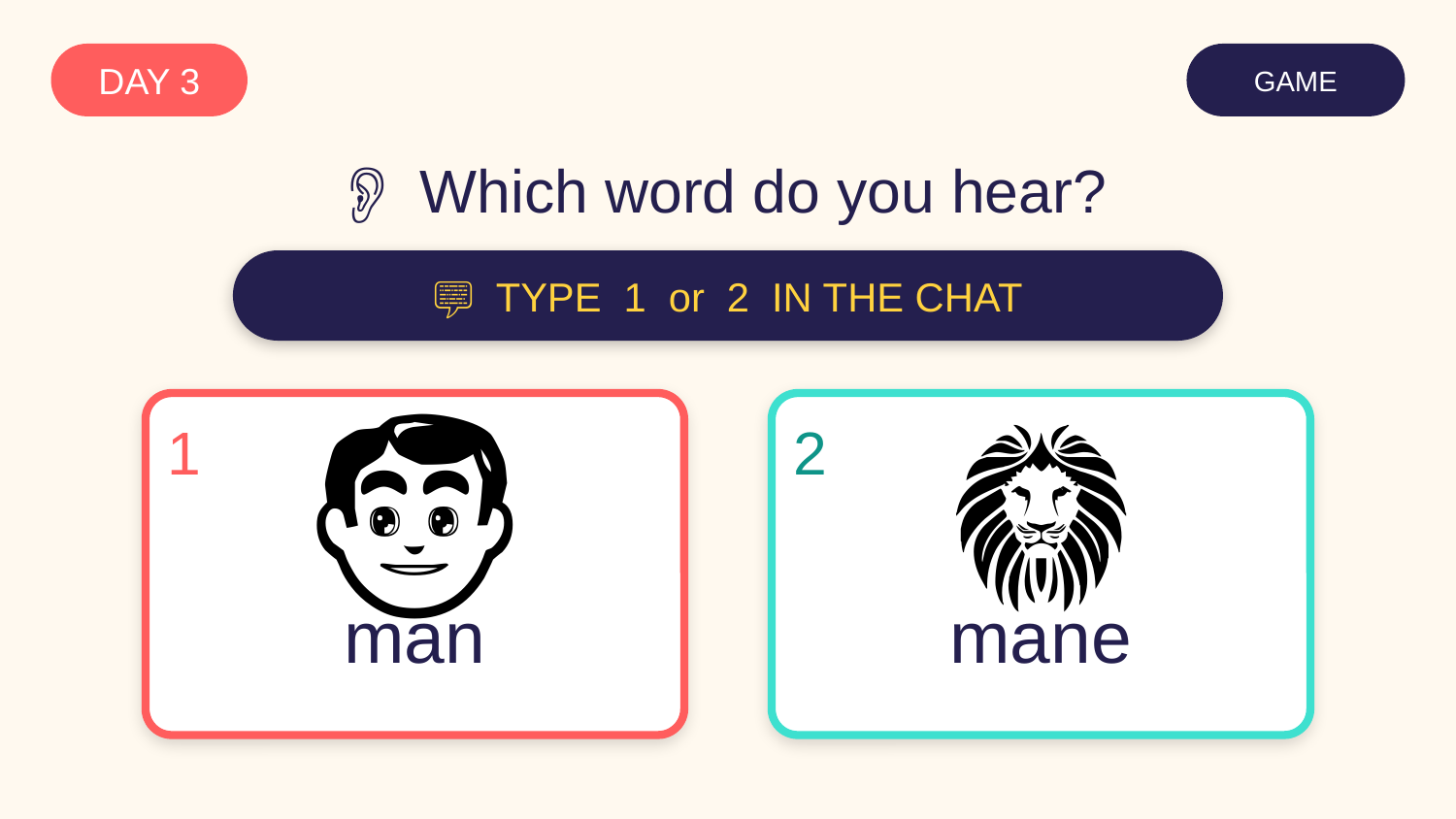

DAY 3

GAME
👂  Which word do you hear?

💬  TYPE  1  or  2  IN THE CHAT
👨
🦁

1
2
man
mane